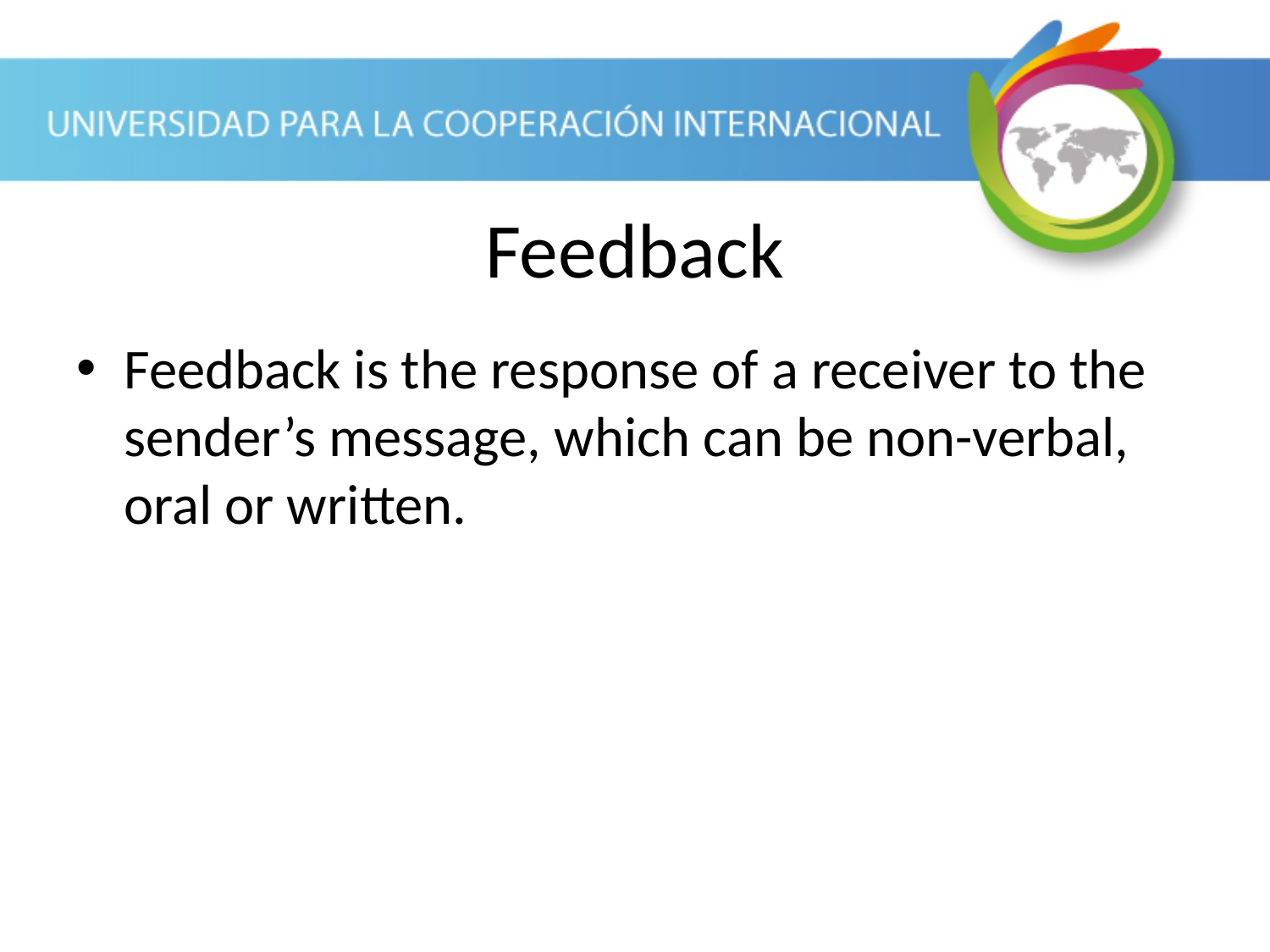

Feedback
Feedback is the response of a receiver to the sender’s message, which can be non-verbal, oral or written.